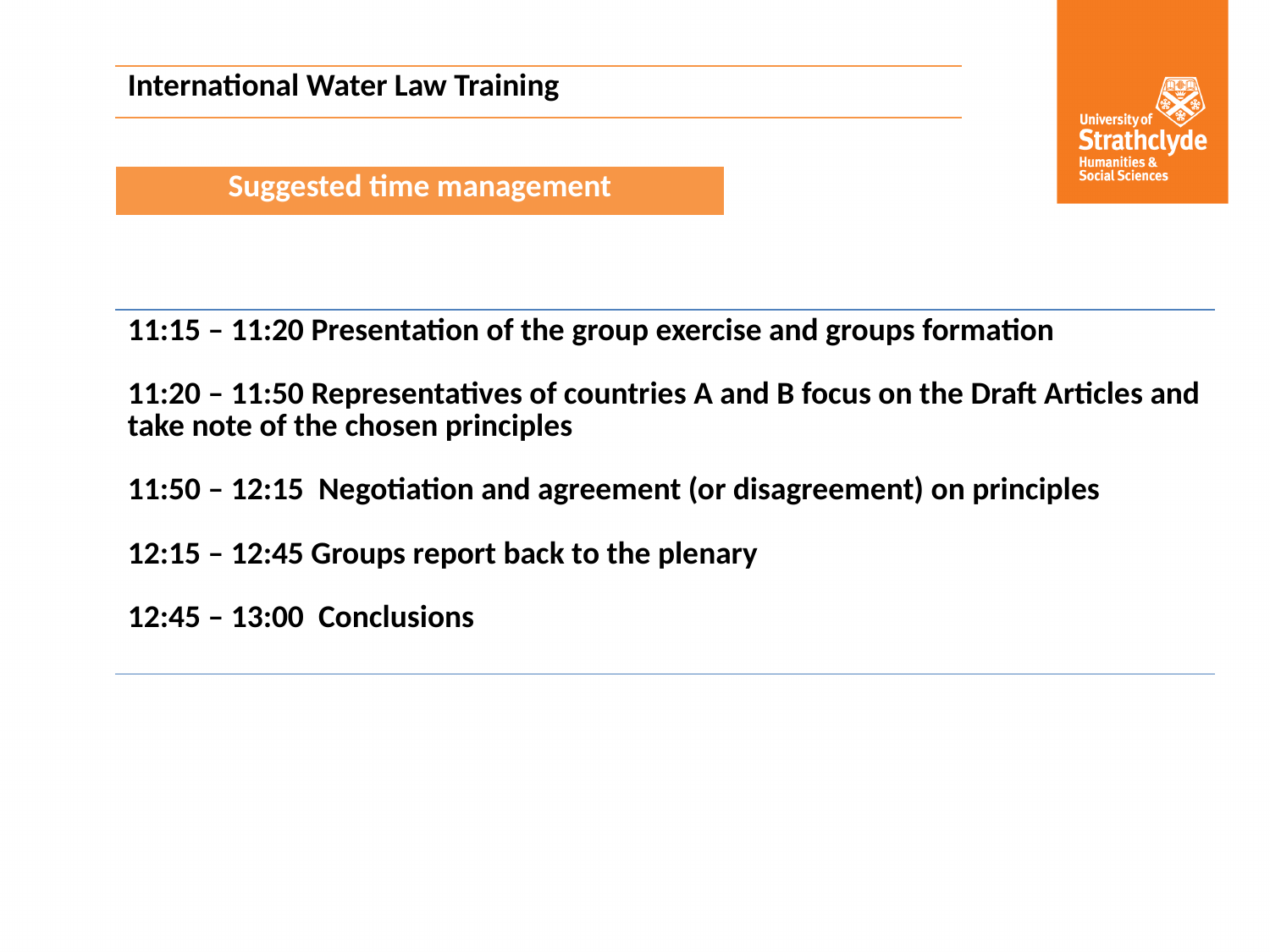

| International Water Law Training |
| --- |
| Suggested time management |
| --- |
| 11:15 – 11:20 Presentation of the group exercise and groups formation   11:20 – 11:50 Representatives of countries A and B focus on the Draft Articles and take note of the chosen principles   11:50 – 12:15 Negotiation and agreement (or disagreement) on principles   12:15 – 12:45 Groups report back to the plenary   12:45 – 13:00 Conclusions |
| --- |